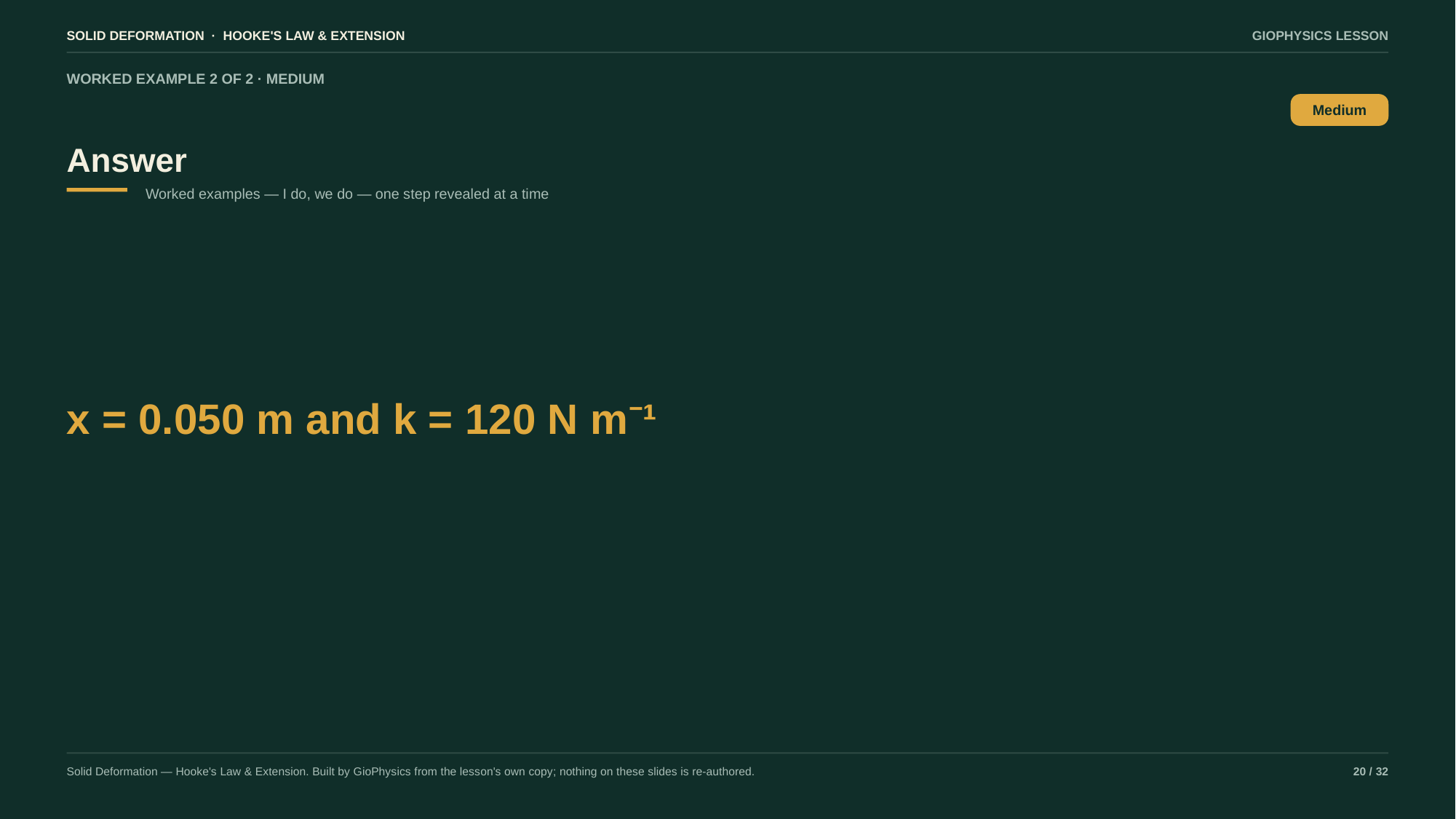

SOLID DEFORMATION  ·  HOOKE'S LAW & EXTENSION
GIOPHYSICS LESSON

WORKED EXAMPLE 2 OF 2 · MEDIUM
Answer

Medium
Worked examples — I do, we do — one step revealed at a time

x = 0.050 m and k = 120 N m⁻¹

Solid Deformation — Hooke's Law & Extension. Built by GioPhysics from the lesson's own copy; nothing on these slides is re-authored.
20 / 32